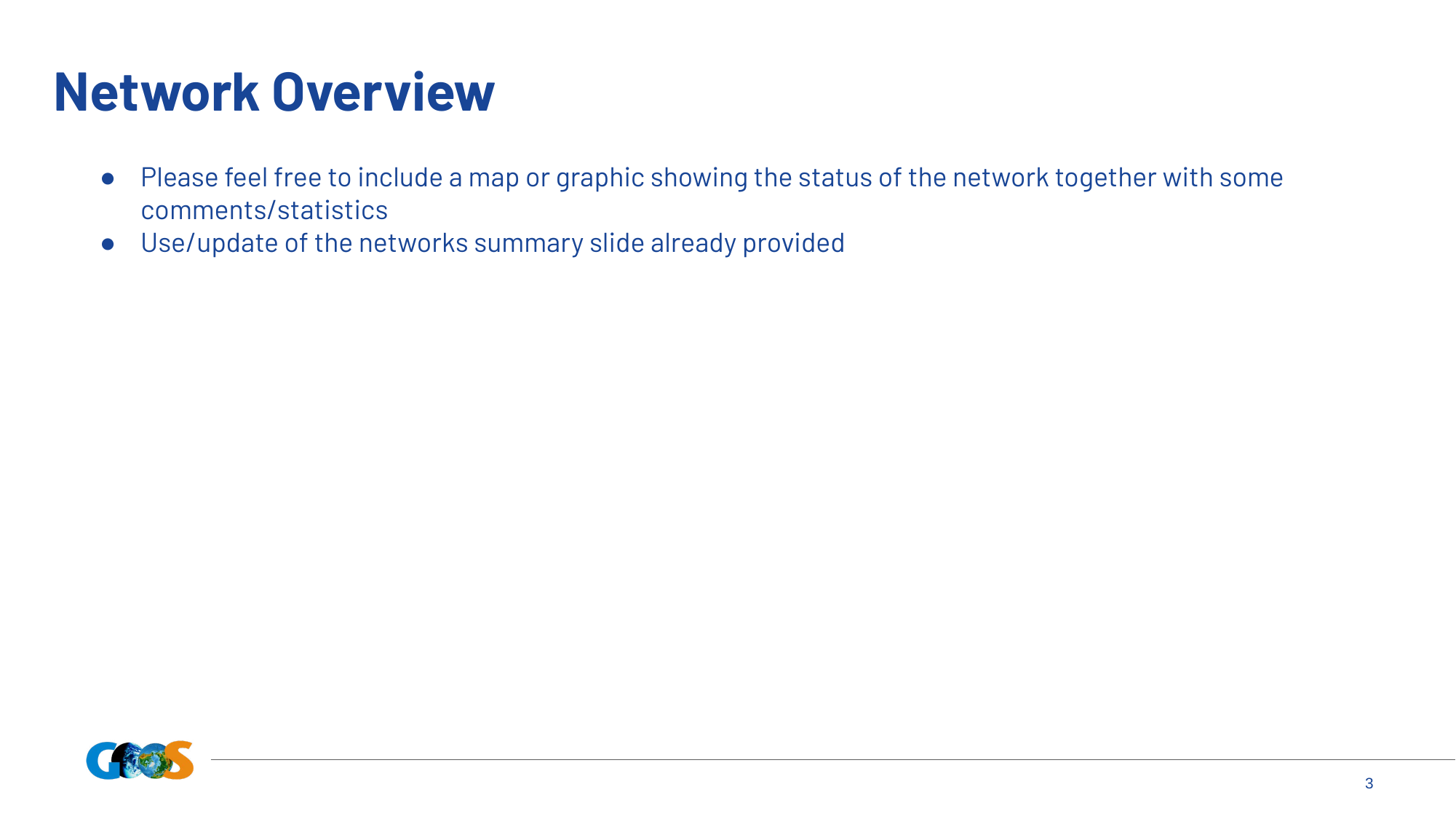

# Network Overview
Please feel free to include a map or graphic showing the status of the network together with some comments/statistics
Use/update of the networks summary slide already provided
3